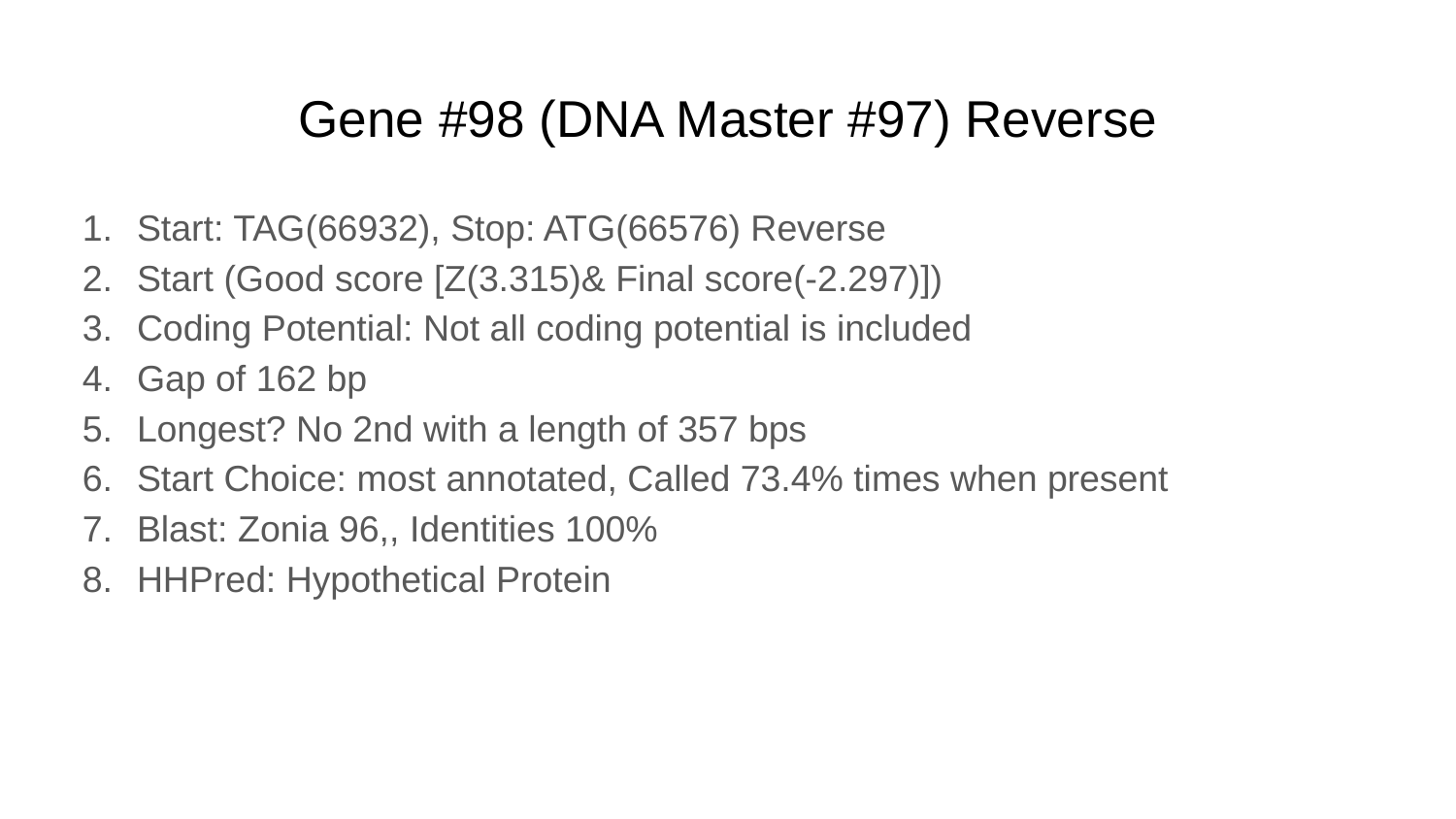

# Gene #98 (DNA Master #97) Reverse
Start: TAG(66932), Stop: ATG(66576) Reverse
Start (Good score [Z(3.315)& Final score(-2.297)])
Coding Potential: Not all coding potential is included
Gap of 162 bp
Longest? No 2nd with a length of 357 bps
Start Choice: most annotated, Called 73.4% times when present
Blast: Zonia 96,, Identities 100%
HHPred: Hypothetical Protein